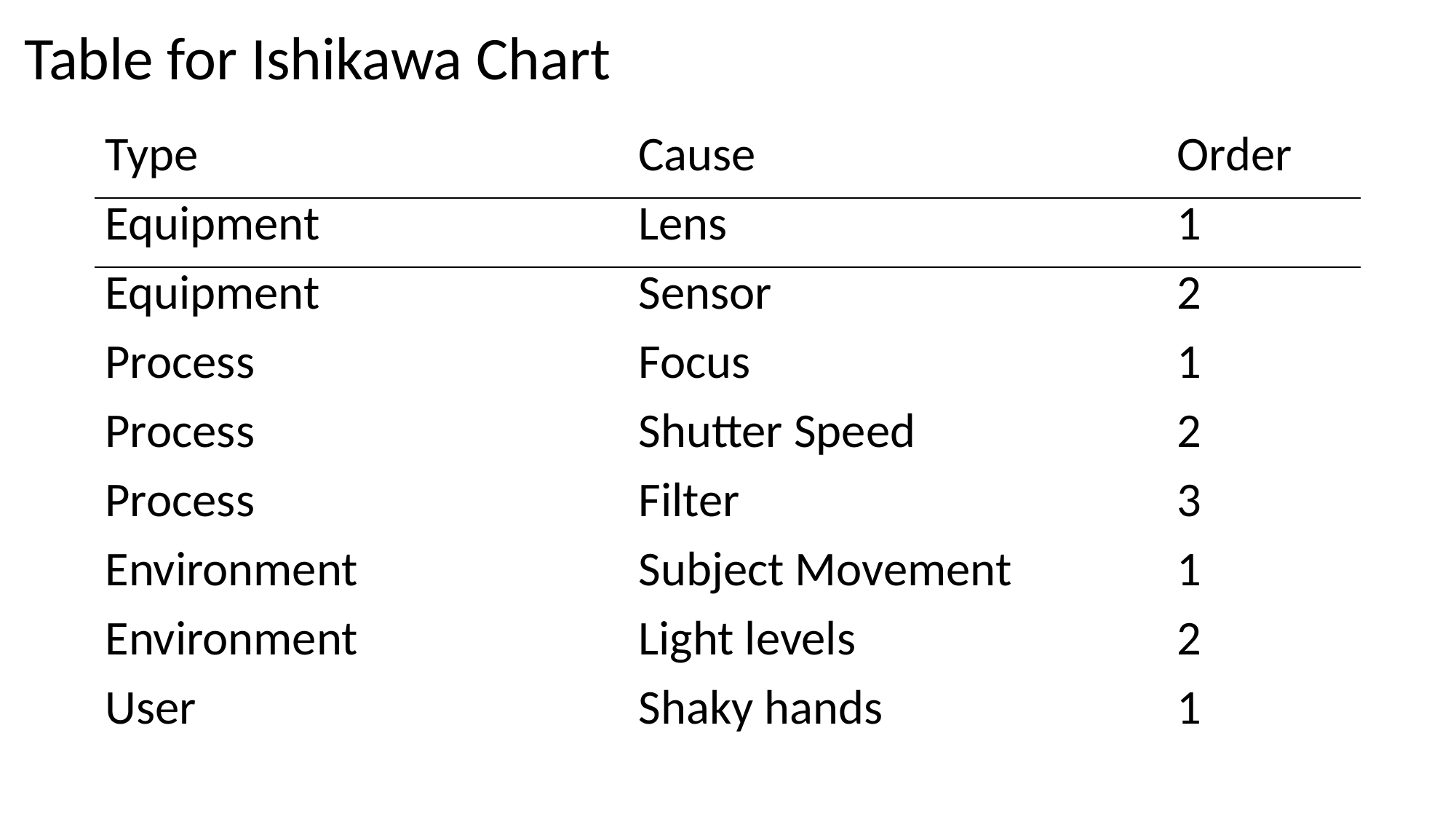

Table for Ishikawa Chart
| Type | Cause | Order |
| --- | --- | --- |
| Equipment | Lens | 1 |
| Equipment | Sensor | 2 |
| Process | Focus | 1 |
| Process | Shutter Speed | 2 |
| Process | Filter | 3 |
| Environment | Subject Movement | 1 |
| Environment | Light levels | 2 |
| User | Shaky hands | 1 |